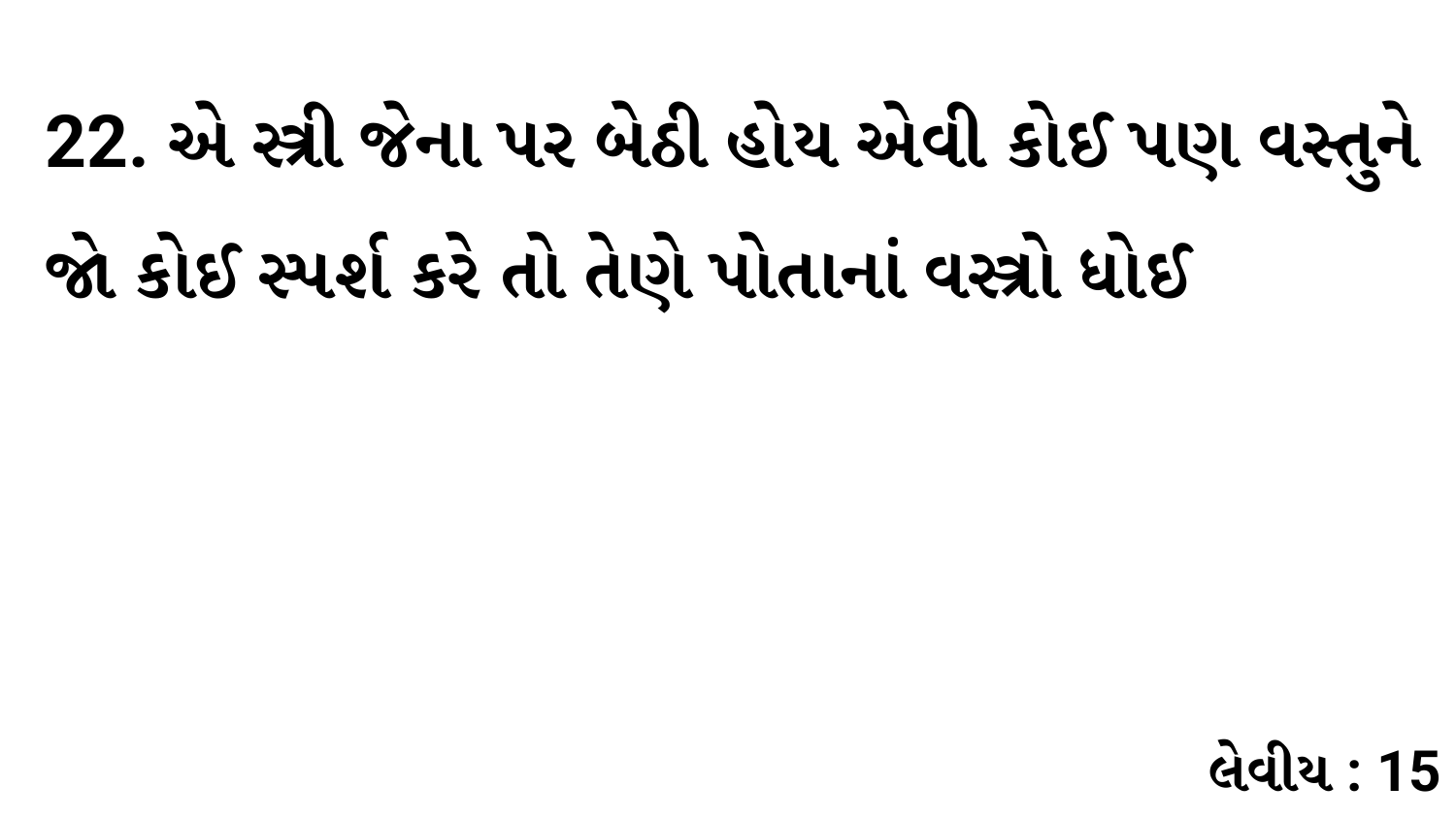

22. એ સ્ત્રી જેના પર બેઠી હોય એવી કોઈ પણ વસ્તુને જો કોઈ સ્પર્શ કરે તો તેણે પોતાનાં વસ્ત્રો ધોઈ
લેવીય : 15